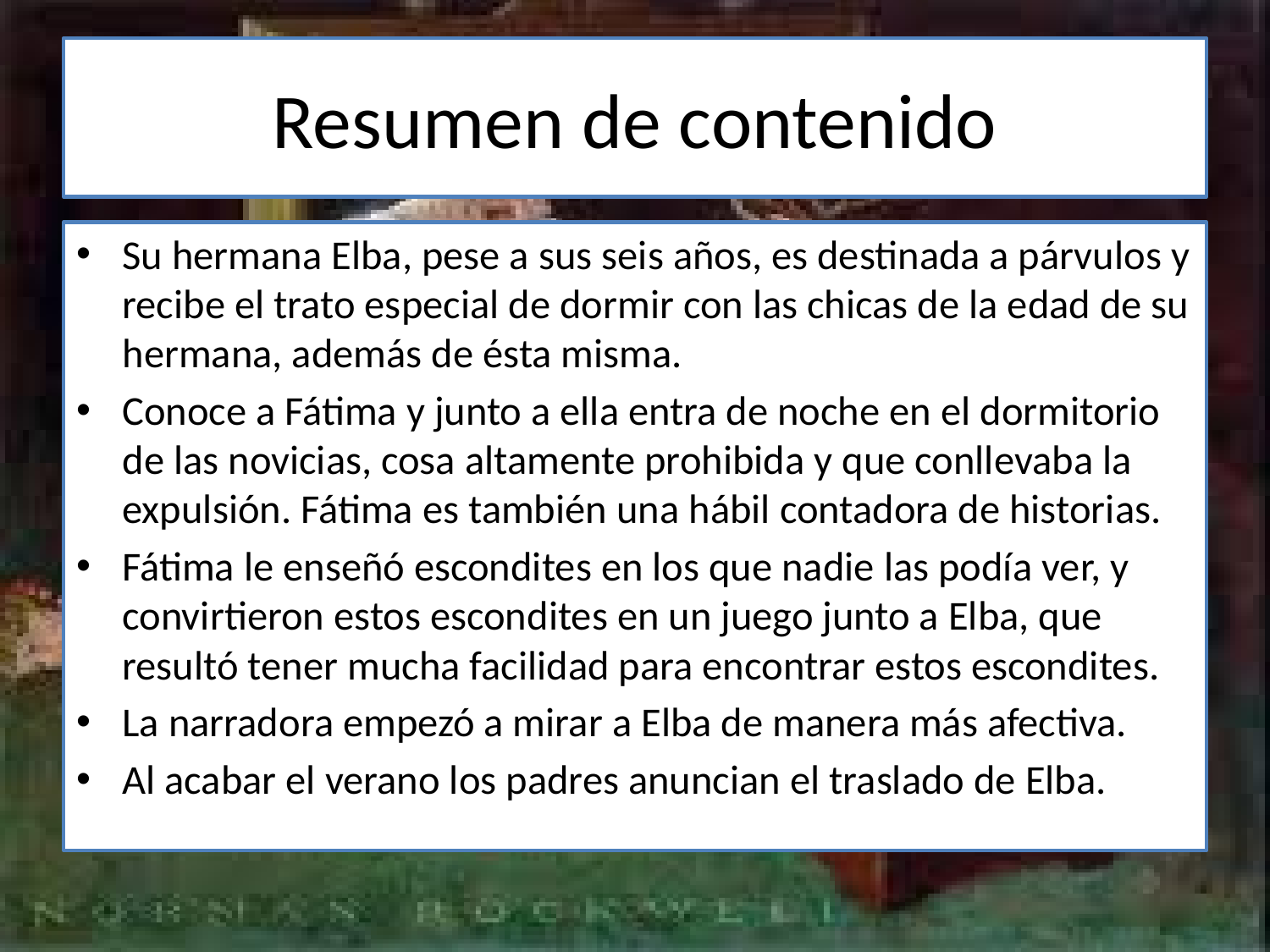

# Resumen de contenido
Su hermana Elba, pese a sus seis años, es destinada a párvulos y recibe el trato especial de dormir con las chicas de la edad de su hermana, además de ésta misma.
Conoce a Fátima y junto a ella entra de noche en el dormitorio de las novicias, cosa altamente prohibida y que conllevaba la expulsión. Fátima es también una hábil contadora de historias.
Fátima le enseñó escondites en los que nadie las podía ver, y convirtieron estos escondites en un juego junto a Elba, que resultó tener mucha facilidad para encontrar estos escondites.
La narradora empezó a mirar a Elba de manera más afectiva.
Al acabar el verano los padres anuncian el traslado de Elba.